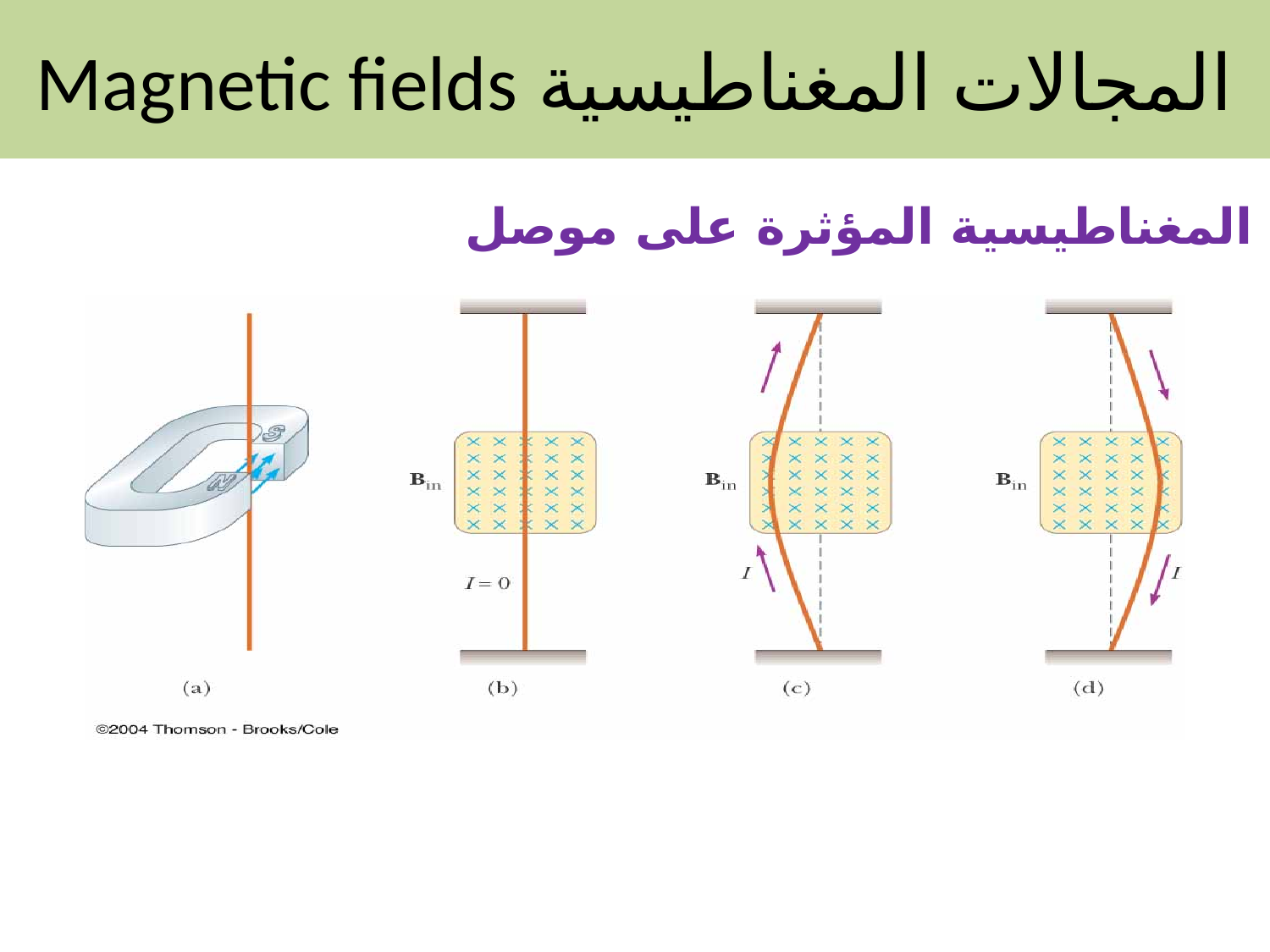

المجالات المغناطيسية Magnetic fields
القوة المغناطيسية المؤثرة على موصل